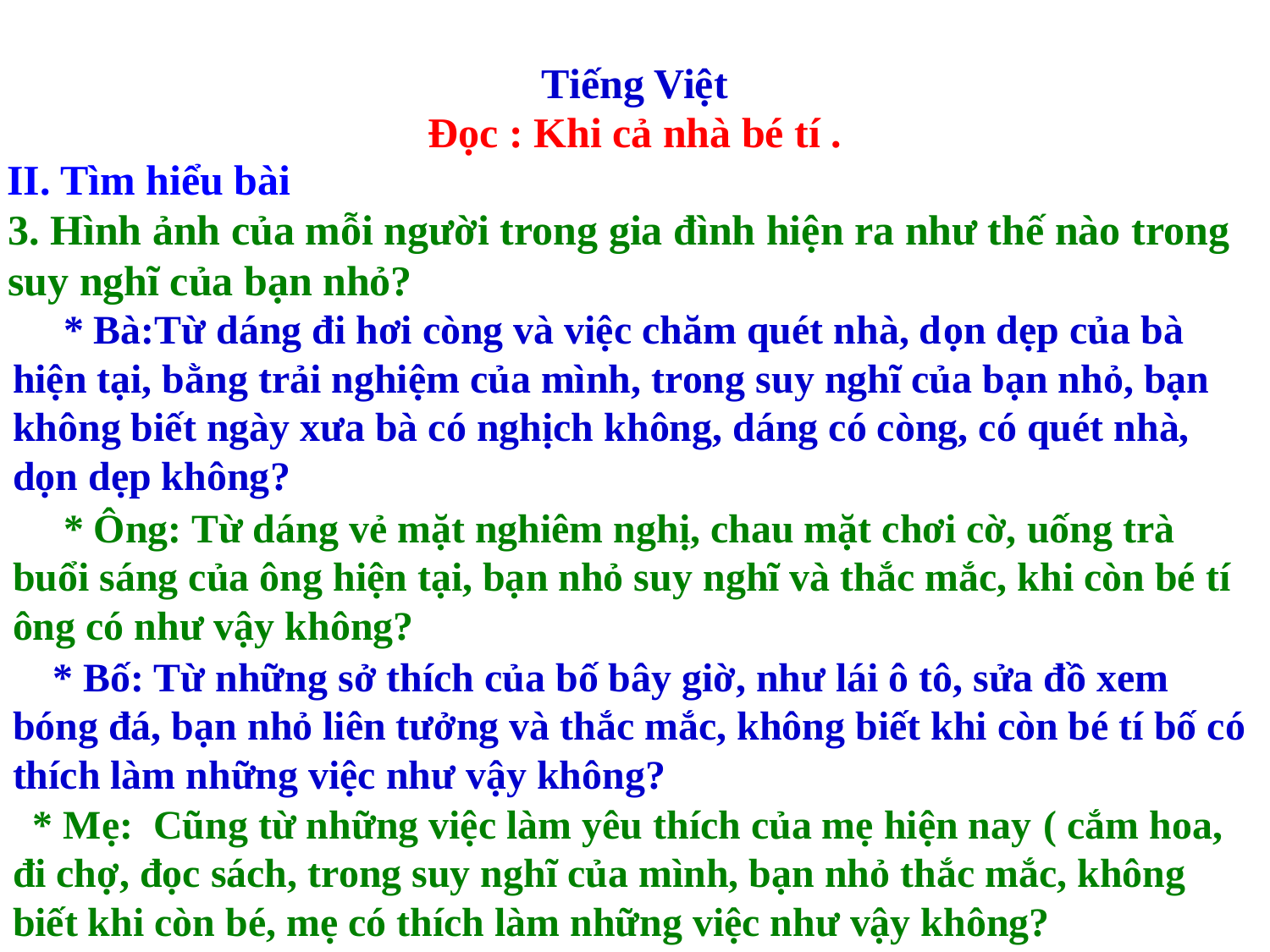

Tiếng Việt
Đọc : Khi cả nhà bé tí .
II. Tìm hiểu bài
3. Hình ảnh của mỗi người trong gia đình hiện ra như thế nào trong suy nghĩ của bạn nhỏ?
     * Bà:Từ dáng đi hơi còng và việc chăm quét nhà, dọn dẹp của bà hiện tại, bằng trải nghiệm của mình, trong suy nghĩ của bạn nhỏ, bạn không biết ngày xưa bà có nghịch không, dáng có còng, có quét nhà, dọn dẹp không?
     * Ông: Từ dáng vẻ mặt nghiêm nghị, chau mặt chơi cờ, uống trà buổi sáng của ông hiện tại, bạn nhỏ suy nghĩ và thắc mắc, khi còn bé tí ông có như vậy không?
    * Bố: Từ những sở thích của bố bây giờ, như lái ô tô, sửa đồ xem bóng đá, bạn nhỏ liên tưởng và thắc mắc, không biết khi còn bé tí bố có thích làm những việc như vậy không?
  * Mẹ:  Cũng từ những việc làm yêu thích của mẹ hiện nay ( cắm hoa, đi chợ, đọc sách, trong suy nghĩ của mình, bạn nhỏ thắc mắc, không biết khi còn bé, mẹ có thích làm những việc như vậy không?